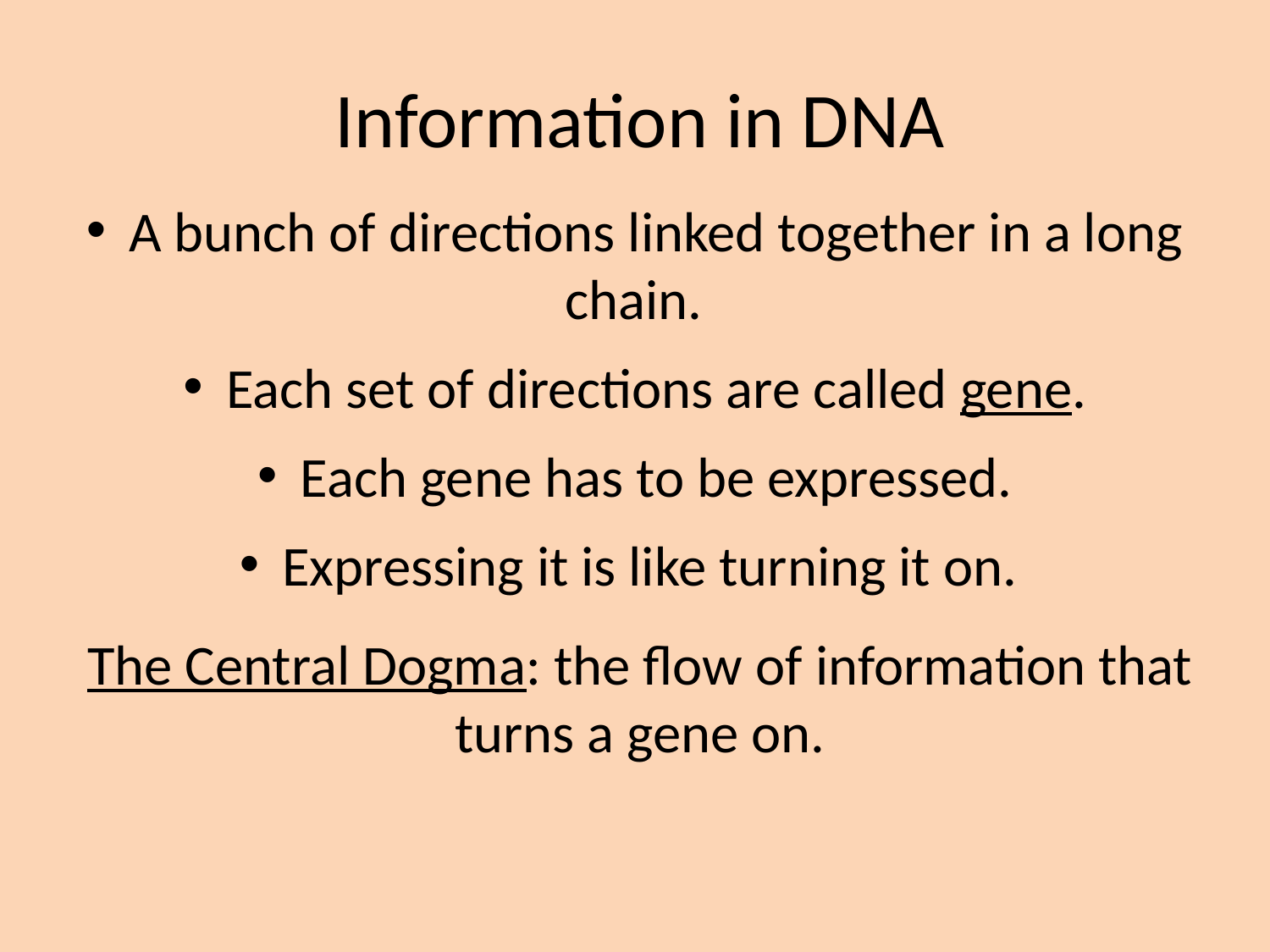

Information in DNA
 A bunch of directions linked together in a long chain.
 Each set of directions are called gene.
 Each gene has to be expressed.
 Expressing it is like turning it on.
The Central Dogma: the flow of information that turns a gene on.